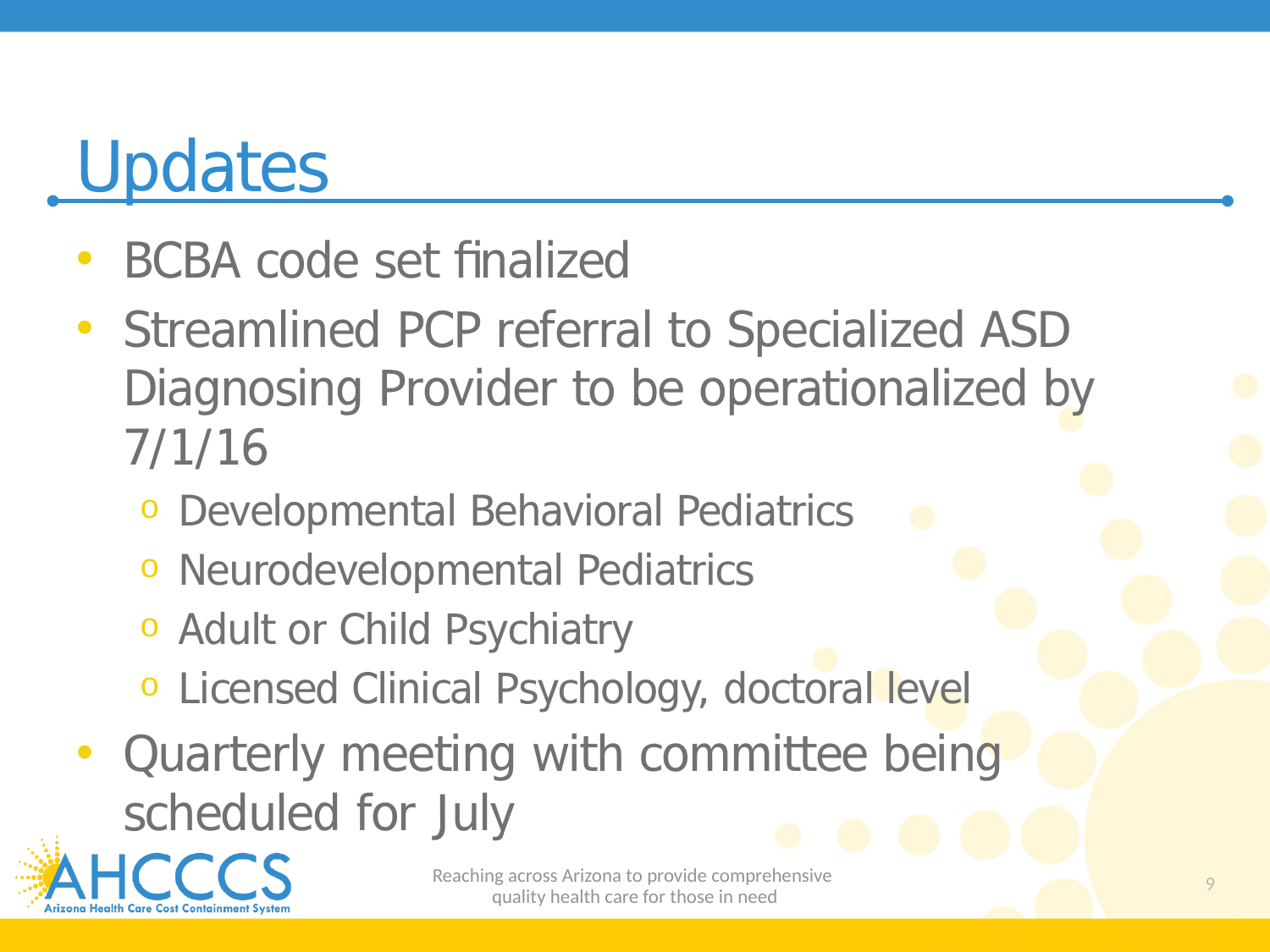

# Updates
BCBA code set finalized
Streamlined PCP referral to Specialized ASD Diagnosing Provider to be operationalized by 7/1/16
Developmental Behavioral Pediatrics
Neurodevelopmental Pediatrics
Adult or Child Psychiatry
Licensed Clinical Psychology, doctoral level
Quarterly meeting with committee being scheduled for July

Reaching across Arizona to provide comprehensive
quality health care for those in need
9